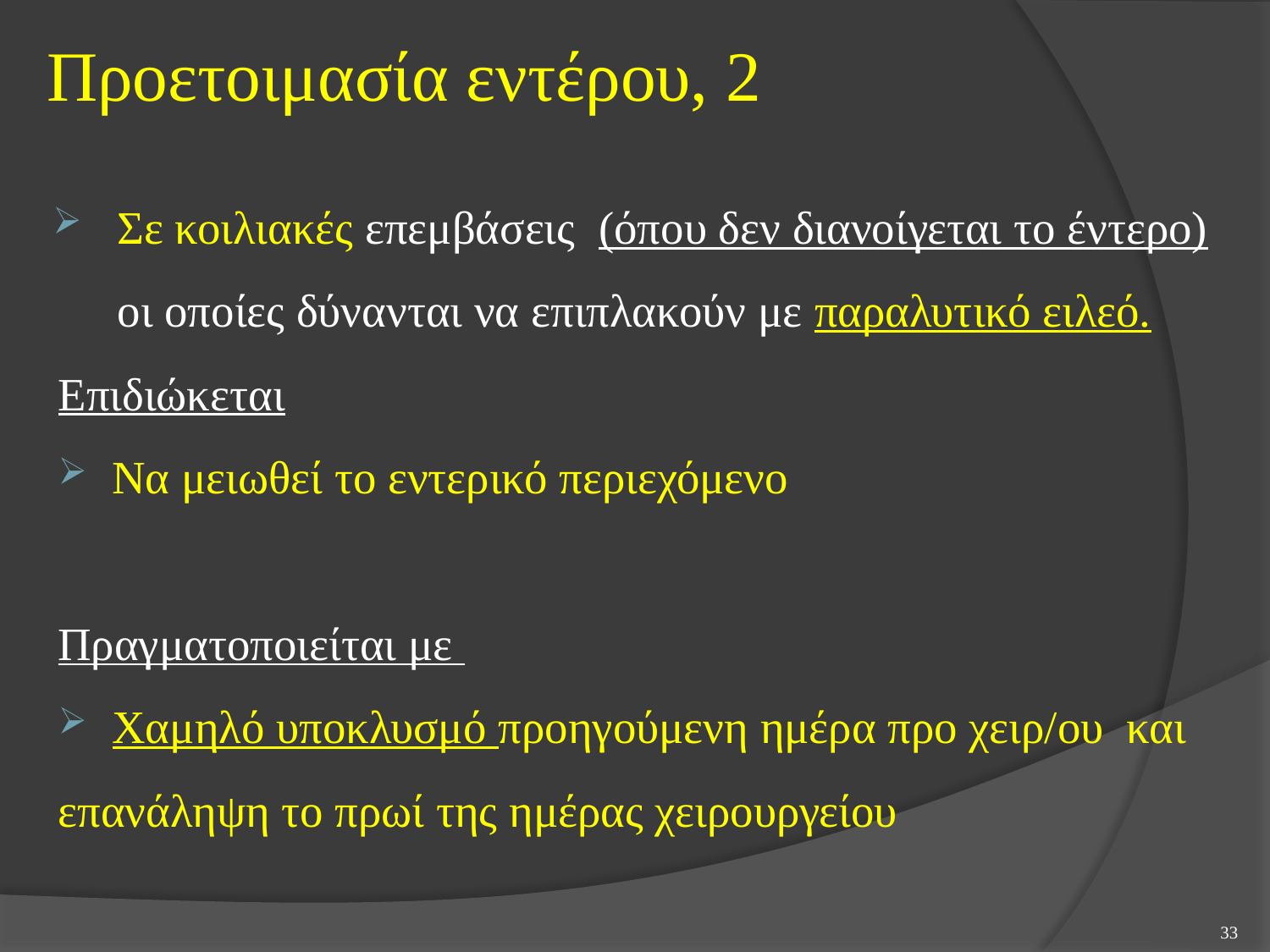

# Προετοιμασία εντέρου, 2

Σε κοιλιακές επεμβάσεις  (όπου δεν διανοίγεται το έντερο) οι οποίες δύνανται να επιπλακούν με παραλυτικό ειλεό.
Επιδιώκεται
Να μειωθεί το εντερικό περιεχόμενο

Πραγματοποιείται με
Χαμηλό υποκλυσμό προηγούμενη ημέρα προ χειρ/ου  και
επανάληψη το πρωί της ημέρας χειρουργείου

33